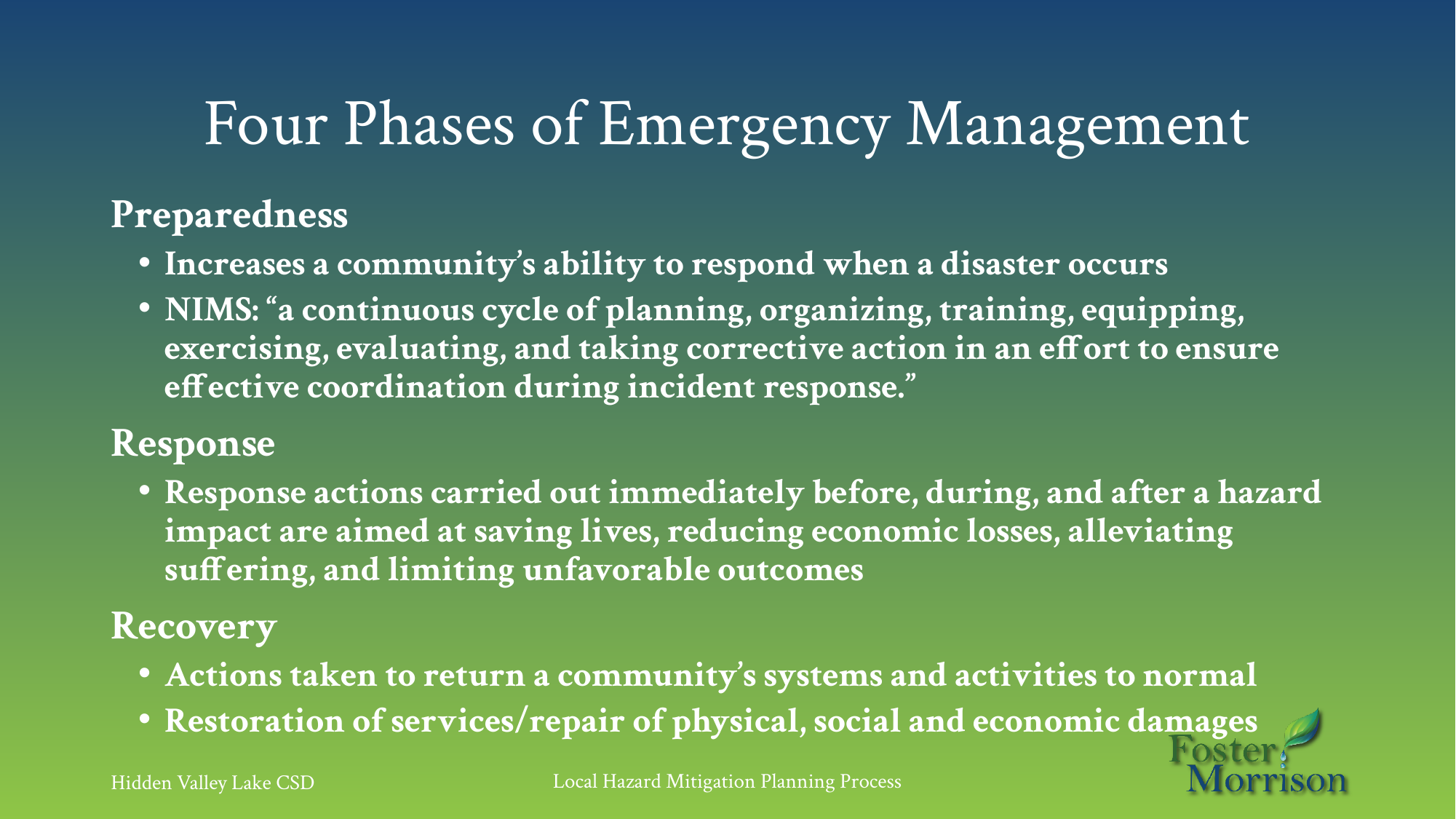

# Four Phases of Emergency Management
Preparedness
Increases a community’s ability to respond when a disaster occurs
NIMS: “a continuous cycle of planning, organizing, training, equipping, exercising, evaluating, and taking corrective action in an effort to ensure effective coordination during incident response.”
Response
Response actions carried out immediately before, during, and after a hazard impact are aimed at saving lives, reducing economic losses, alleviating suffering, and limiting unfavorable outcomes
Recovery
Actions taken to return a community’s systems and activities to normal
Restoration of services/repair of physical, social and economic damages

Hidden Valley Lake CSD
Local Hazard Mitigation Planning Process